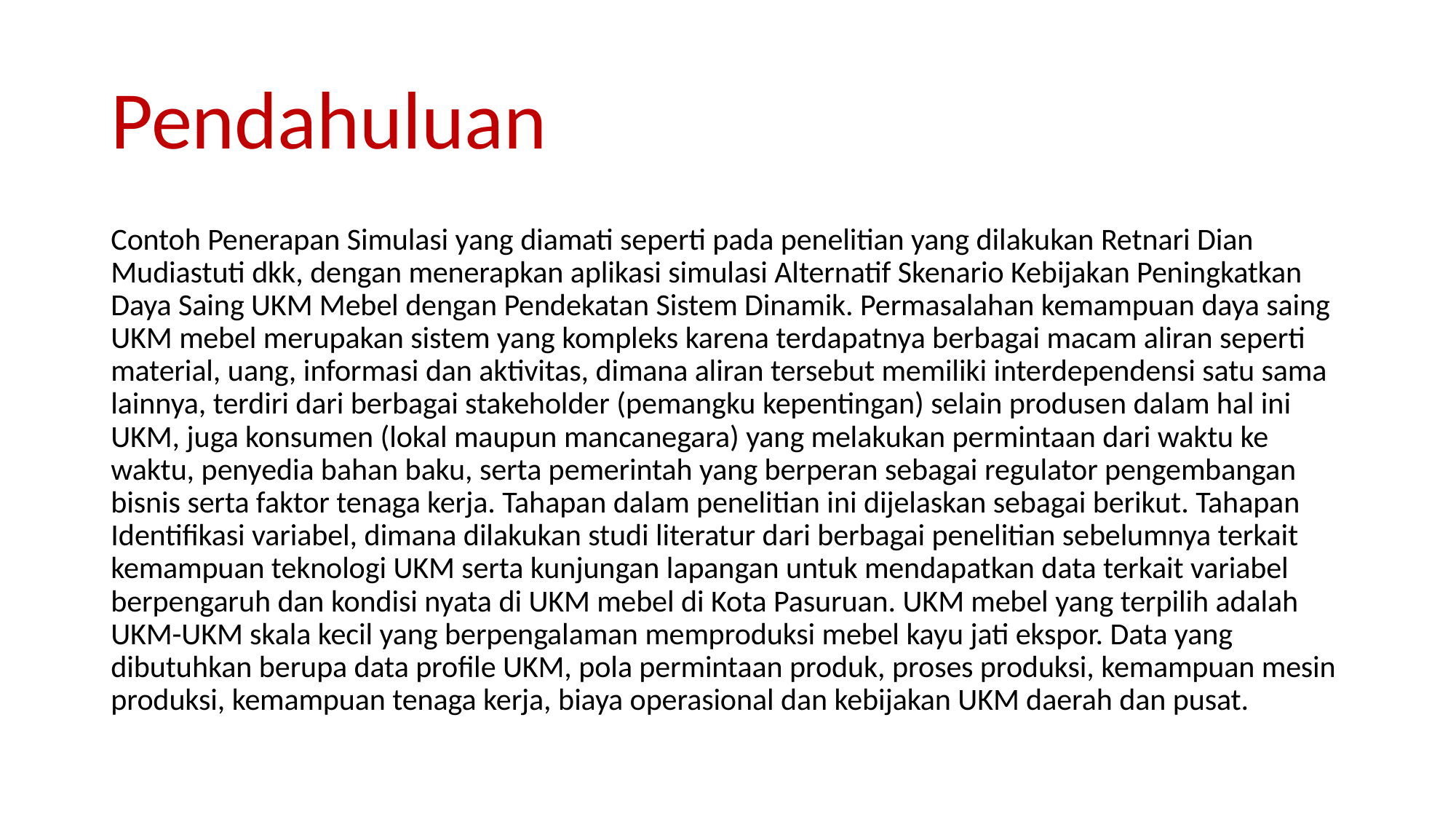

# Pendahuluan
Contoh Penerapan Simulasi yang diamati seperti pada penelitian yang dilakukan Retnari Dian Mudiastuti dkk, dengan menerapkan aplikasi simulasi Alternatif Skenario Kebijakan Peningkatkan Daya Saing UKM Mebel dengan Pendekatan Sistem Dinamik. Permasalahan kemampuan daya saing UKM mebel merupakan sistem yang kompleks karena terdapatnya berbagai macam aliran seperti material, uang, informasi dan aktivitas, dimana aliran tersebut memiliki interdependensi satu sama lainnya, terdiri dari berbagai stakeholder (pemangku kepentingan) selain produsen dalam hal ini UKM, juga konsumen (lokal maupun mancanegara) yang melakukan permintaan dari waktu ke waktu, penyedia bahan baku, serta pemerintah yang berperan sebagai regulator pengembangan bisnis serta faktor tenaga kerja. Tahapan dalam penelitian ini dijelaskan sebagai berikut. Tahapan Identifikasi variabel, dimana dilakukan studi literatur dari berbagai penelitian sebelumnya terkait kemampuan teknologi UKM serta kunjungan lapangan untuk mendapatkan data terkait variabel berpengaruh dan kondisi nyata di UKM mebel di Kota Pasuruan. UKM mebel yang terpilih adalah UKM-UKM skala kecil yang berpengalaman memproduksi mebel kayu jati ekspor. Data yang dibutuhkan berupa data profile UKM, pola permintaan produk, proses produksi, kemampuan mesin produksi, kemampuan tenaga kerja, biaya operasional dan kebijakan UKM daerah dan pusat.